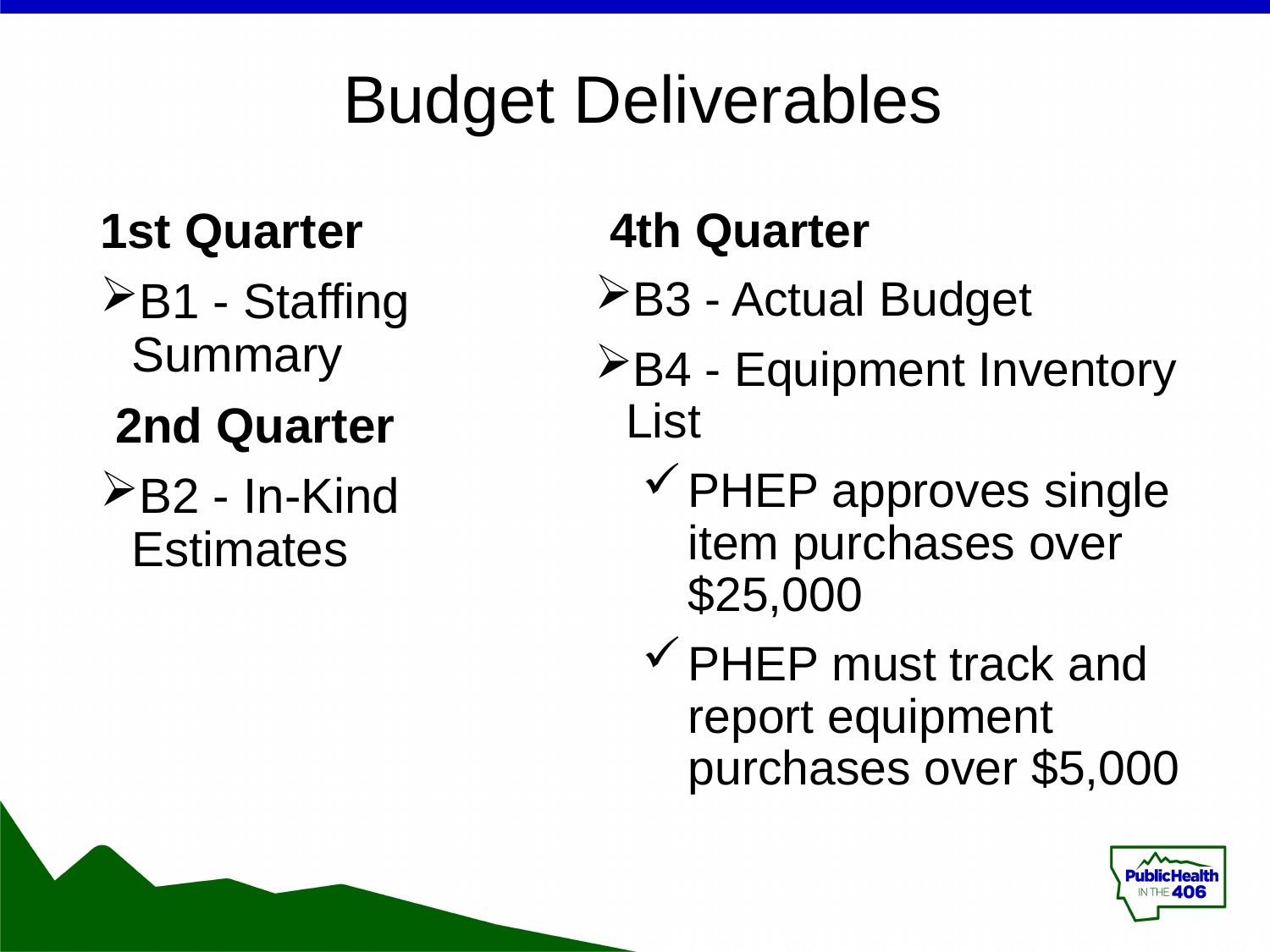

# Budget Deliverables
1st Quarter
B1 - Staffing Summary
2nd Quarter
B2 - In-Kind Estimates

4th Quarter
B3 - Actual Budget
B4 - Equipment Inventory List
PHEP approves single item purchases over $25,000
PHEP must track and report equipment purchases over $5,000